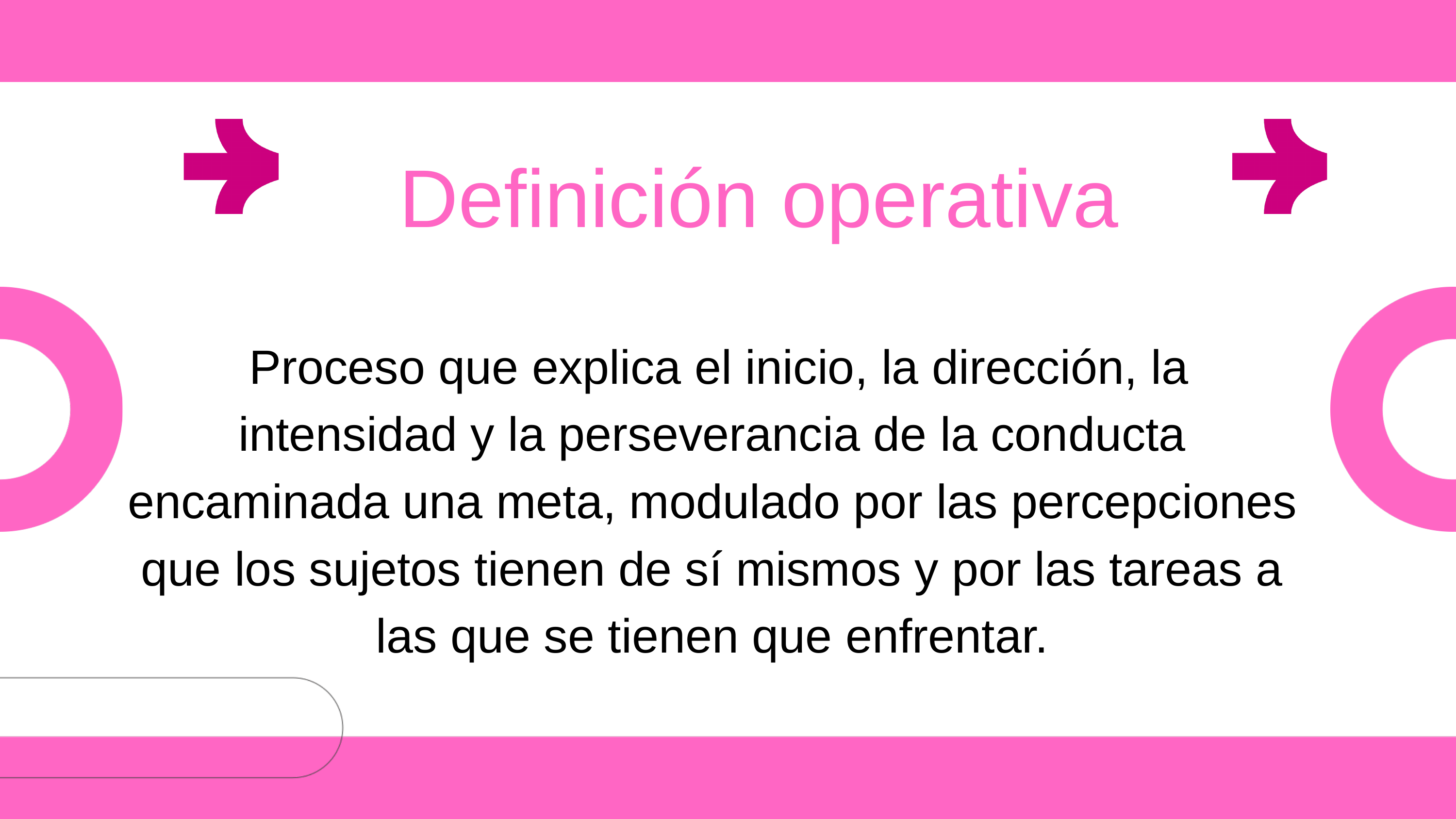

Definición operativa

 Proceso que explica el inicio, la dirección, la intensidad y la perseverancia de la conducta encaminada una meta, modulado por las percepciones que los sujetos tienen de sí mismos y por las tareas a las que se tienen que enfrentar.